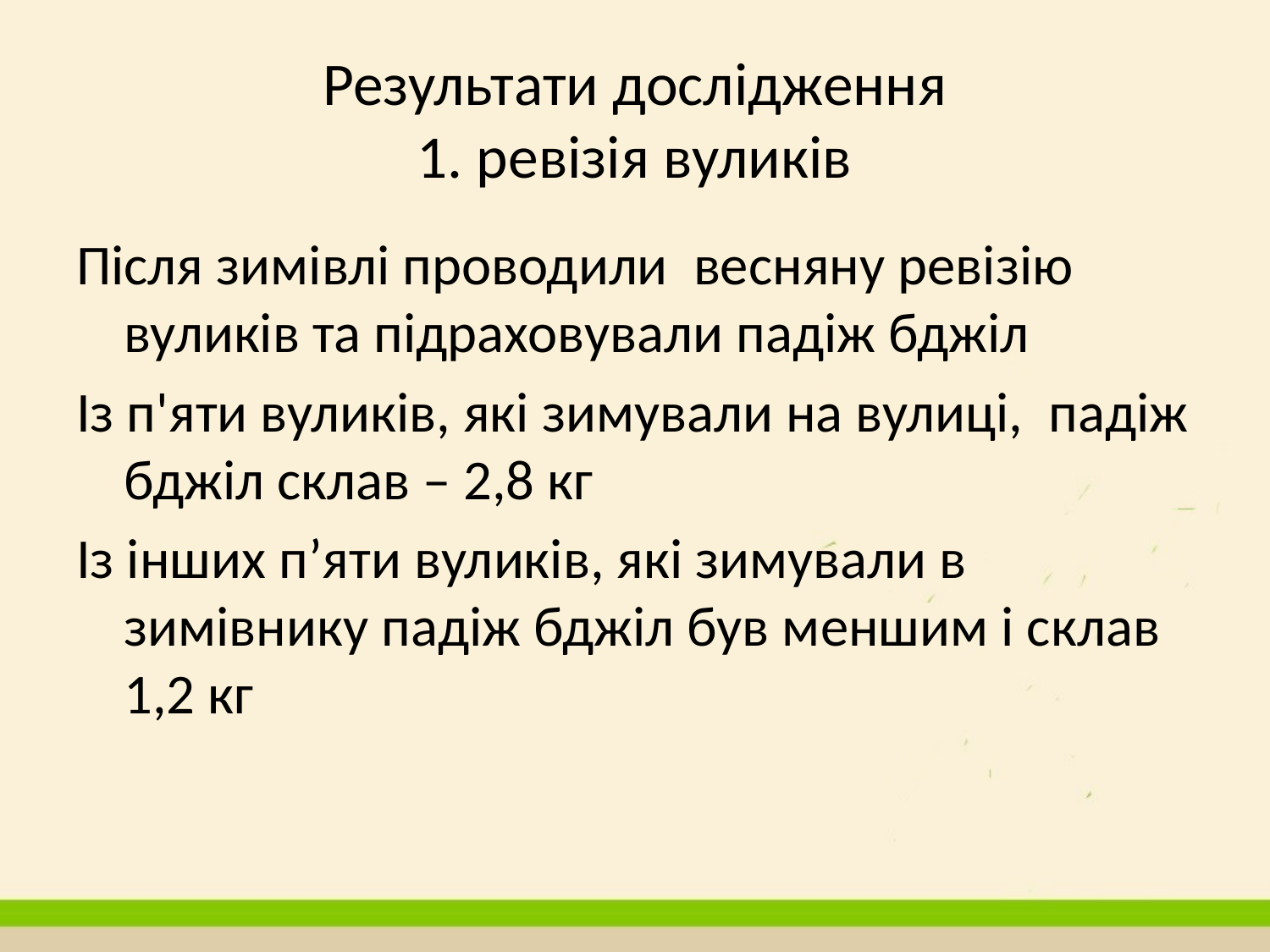

# Результати дослідження 1. ревізія вуликів
Після зимівлі проводили  весняну ревізію вуликів та підраховували падіж бджіл
Із п'яти вуликів, які зимували на вулиці,  падіж бджіл склав – 2,8 кг
Із інших п’яти вуликів, які зимували в зимівнику падіж бджіл був меншим і склав 1,2 кг